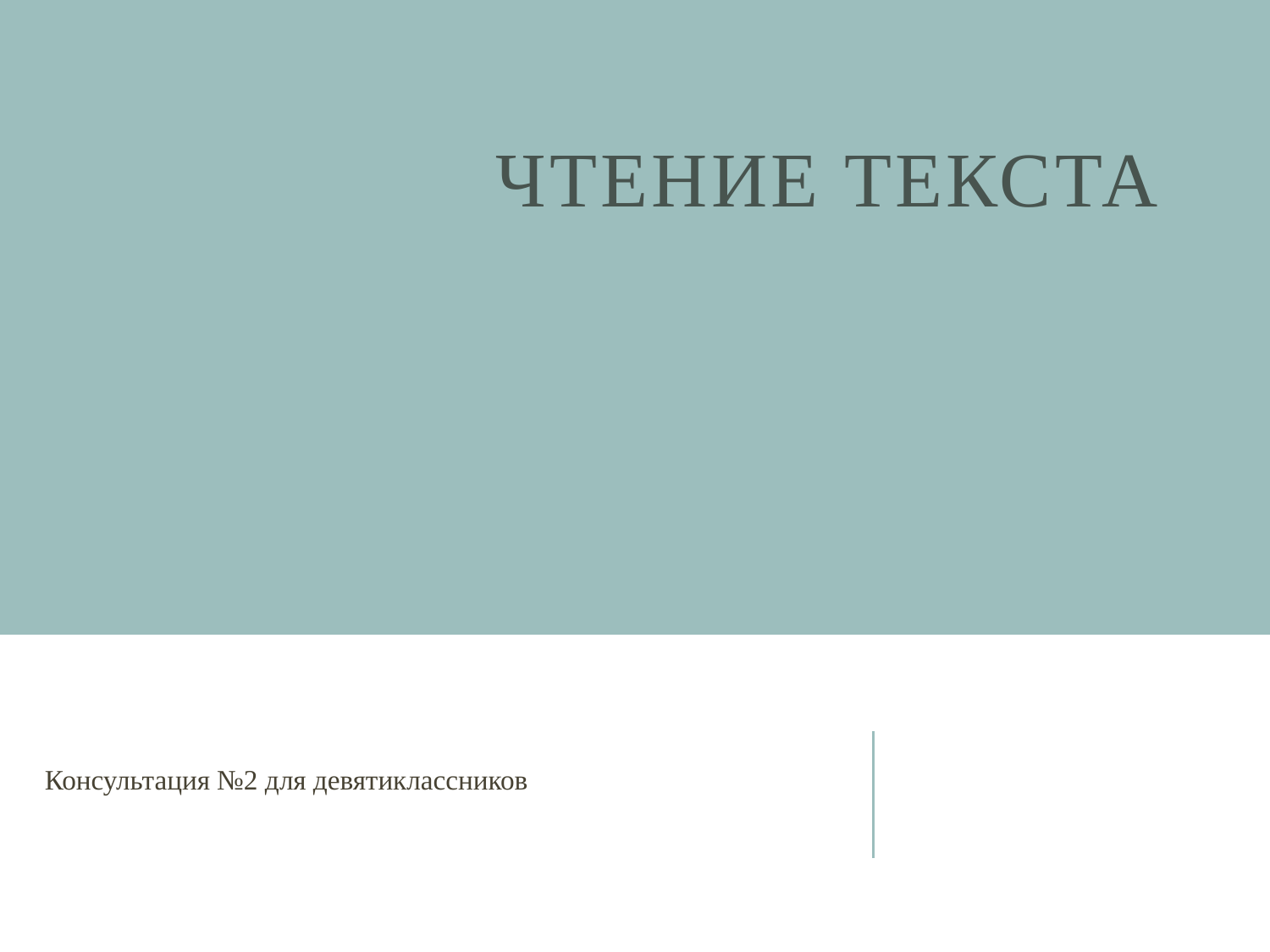

# Чтение текста
Консультация №2 для девятиклассников